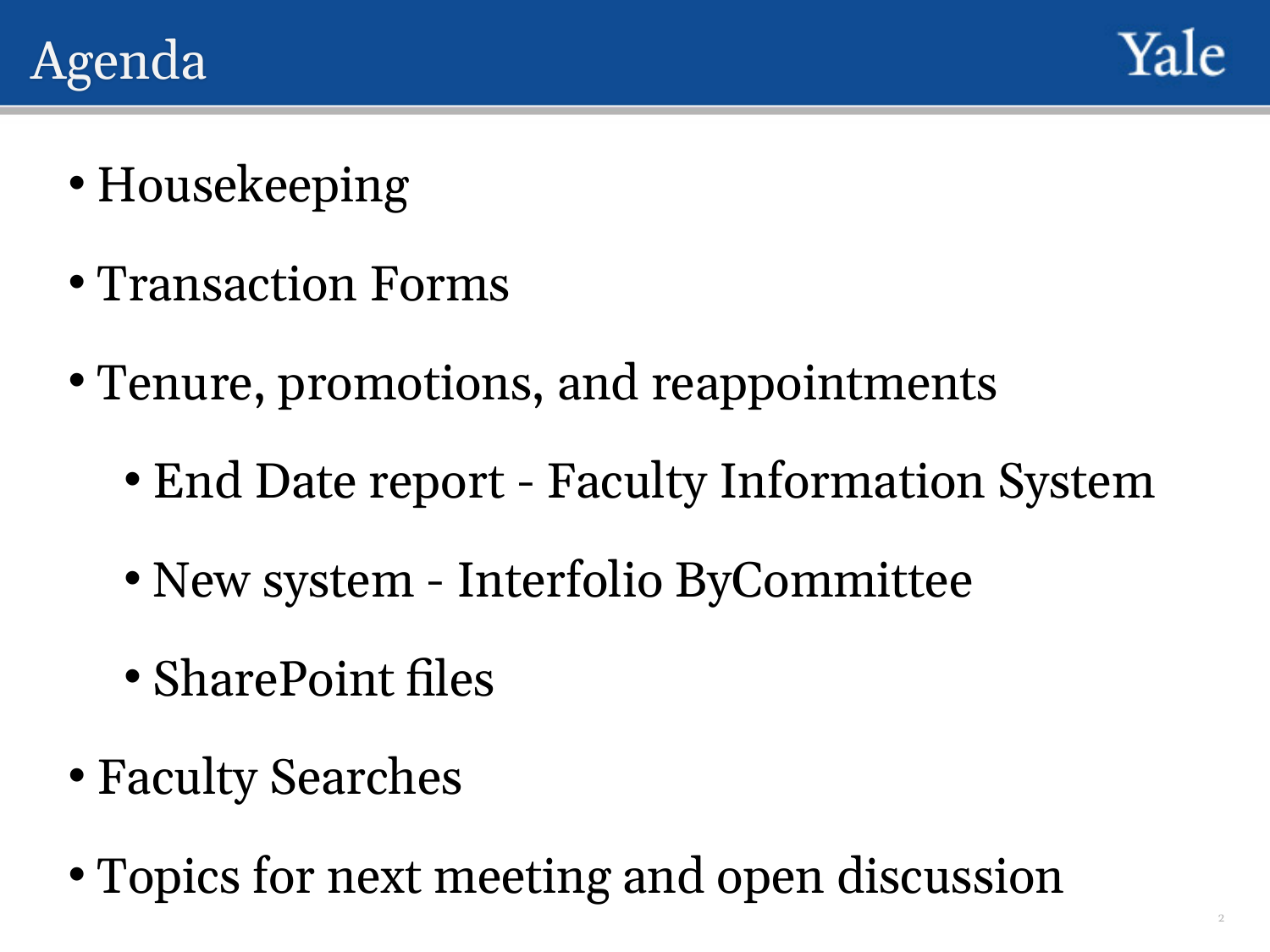

# Agenda
 Housekeeping
 Transaction Forms
 Tenure, promotions, and reappointments
 End Date report - Faculty Information System
 New system - Interfolio ByCommittee
 SharePoint files
 Faculty Searches
 Topics for next meeting and open discussion
2